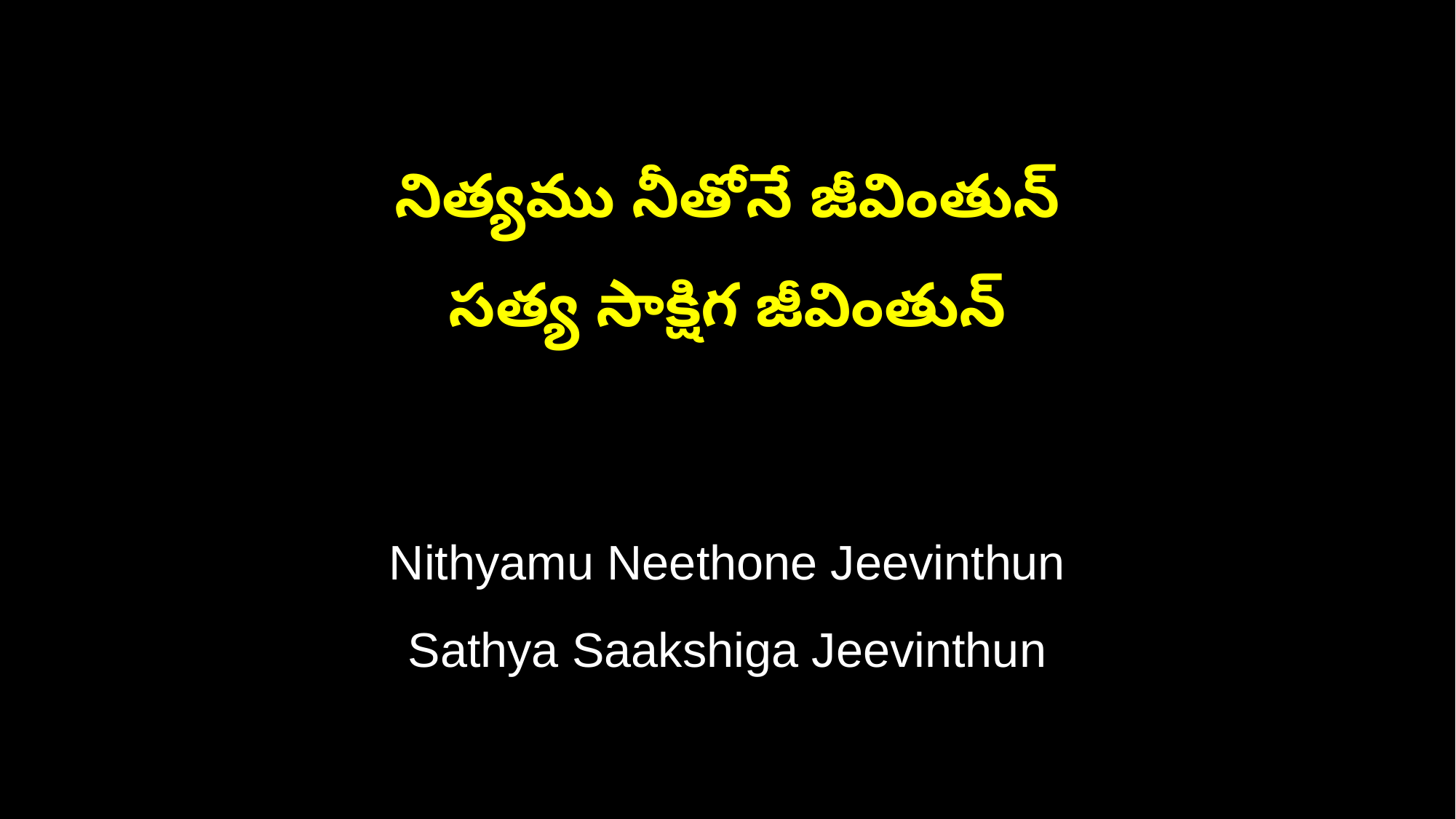

నిత్యము నీతోనే జీవింతున్
సత్య సాక్షిగ జీవింతున్
Nithyamu Neethone Jeevinthun
Sathya Saakshiga Jeevinthun